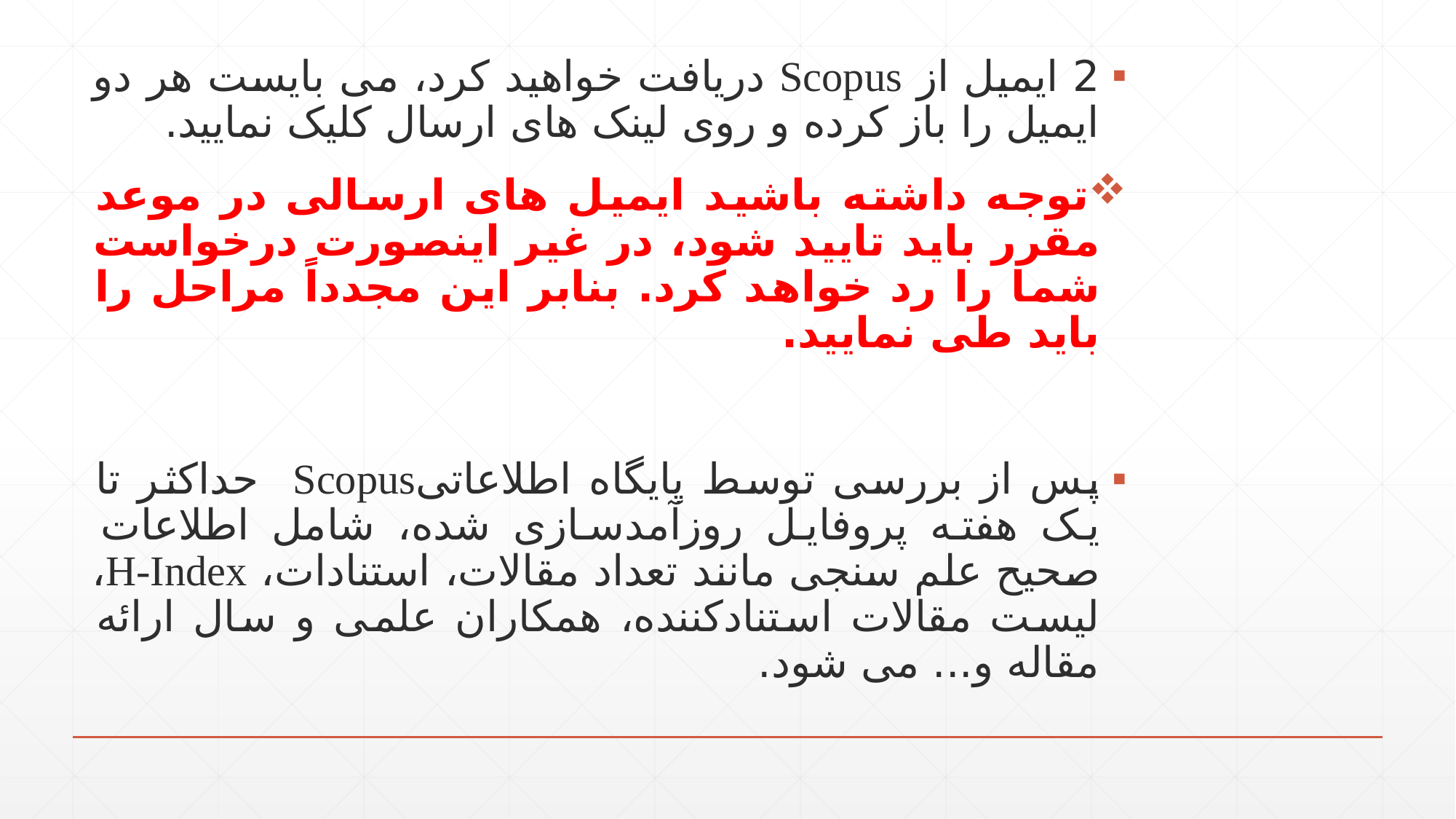

2 ایمیل از Scopus دریافت خواهید کرد، می بایست هر دو ایمیل را باز کرده و روی لینک های ارسال کلیک نمایید.
توجه داشته باشید ایمیل های ارسالی در موعد مقرر باید تایید شود، در غیر اینصورت درخواست شما را رد خواهد کرد. بنابر این مجدداً مراحل را باید طی نمایید.

پس از بررسی توسط پایگاه اطلاعاتیScopus  حداکثر تا یک هفته پروفایل روزآمدسازی شده، شامل اطلاعات صحیح علم سنجی مانند تعداد مقالات، استنادات، H-Index، لیست مقالات استنادکننده، همکاران علمی و سال ارائه مقاله و... می شود.